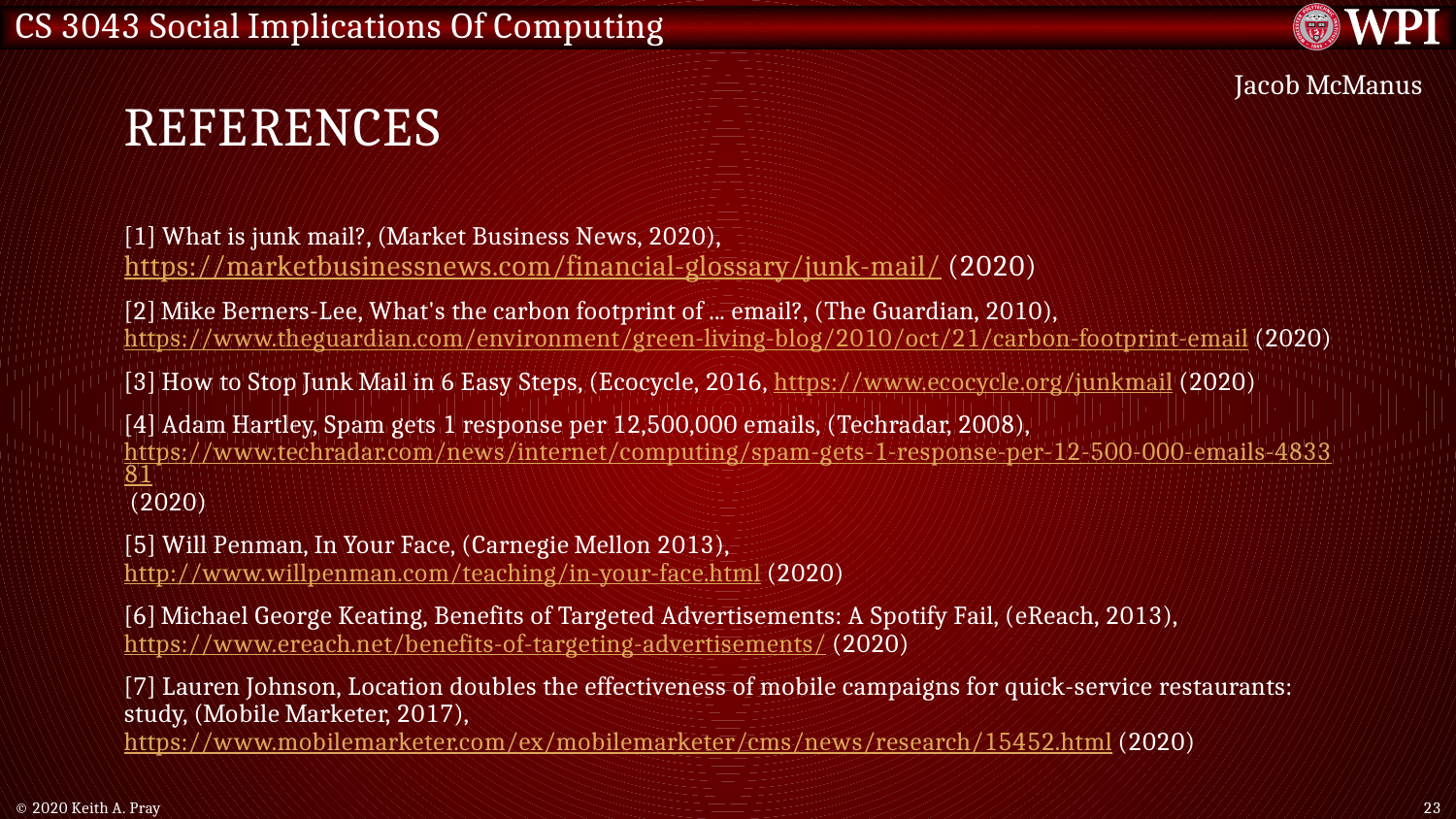

# References
Jacob McManus
[1] What is junk mail?, (Market Business News, 2020), https://marketbusinessnews.com/financial-glossary/junk-mail/ (2020)
[2] Mike Berners-Lee, What's the carbon footprint of ... email?, (The Guardian, 2010), https://www.theguardian.com/environment/green-living-blog/2010/oct/21/carbon-footprint-email (2020)
[3] How to Stop Junk Mail in 6 Easy Steps, (Ecocycle, 2016, https://www.ecocycle.org/junkmail (2020)
[4] Adam Hartley, Spam gets 1 response per 12,500,000 emails, (Techradar, 2008), https://www.techradar.com/news/internet/computing/spam-gets-1-response-per-12-500-000-emails-483381 (2020)
[5] Will Penman, In Your Face, (Carnegie Mellon 2013), http://www.willpenman.com/teaching/in-your-face.html (2020)
[6] Michael George Keating, Benefits of Targeted Advertisements: A Spotify Fail, (eReach, 2013), https://www.ereach.net/benefits-of-targeting-advertisements/ (2020)
[7] Lauren Johnson, Location doubles the effectiveness of mobile campaigns for quick-service restaurants: study, (Mobile Marketer, 2017), https://www.mobilemarketer.com/ex/mobilemarketer/cms/news/research/15452.html (2020)
© 2020 Keith A. Pray
23